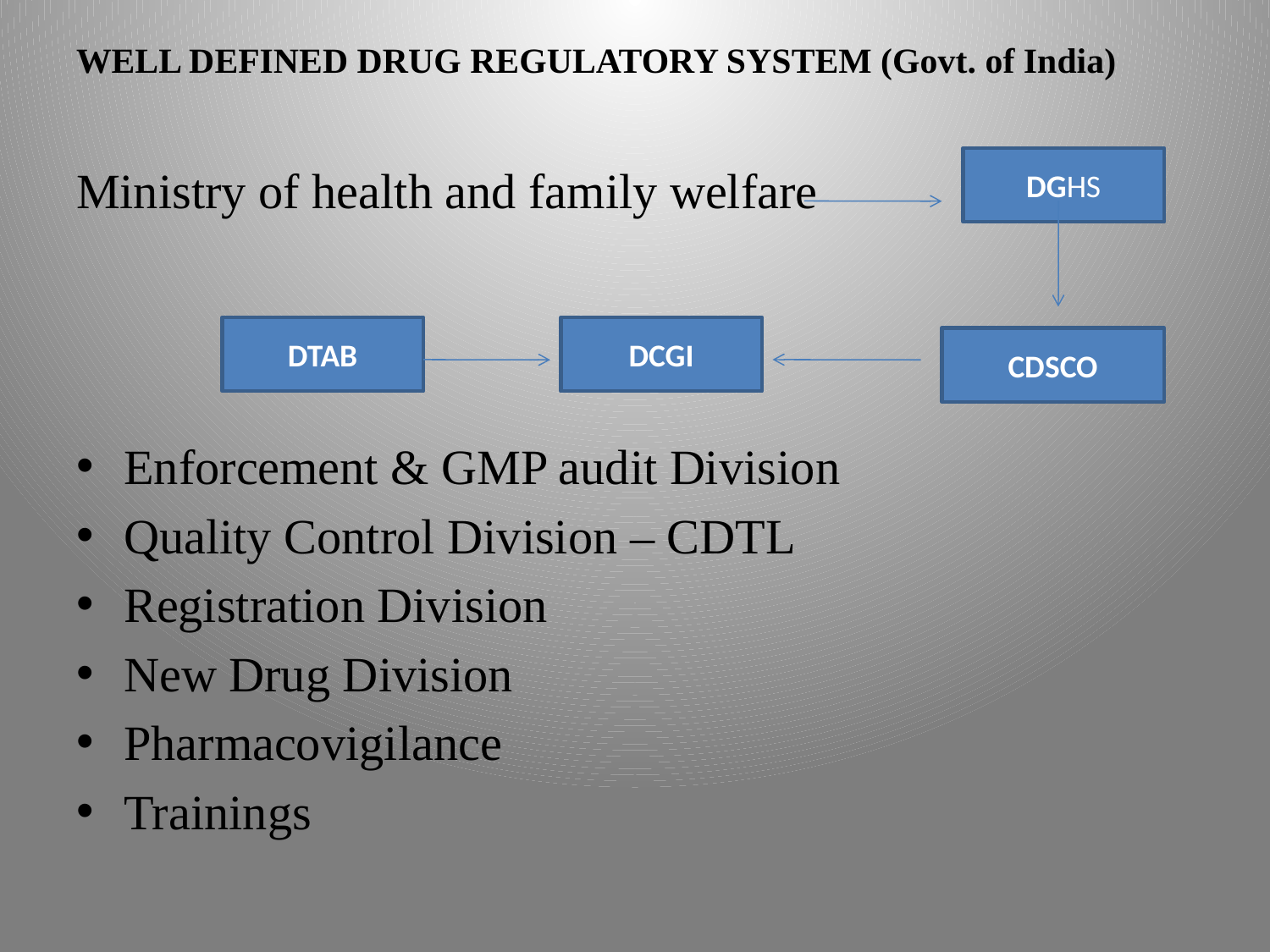

WELL DEFINED DRUG REGULATORY SYSTEM (Govt. of India)

Ministry of health and family welfare

Enforcement & GMP audit Division
Quality Control Division – CDTL
Registration Division
New Drug Division
Pharmacovigilance
Trainings
DGHS
DTAB
DCGI
CDSCO